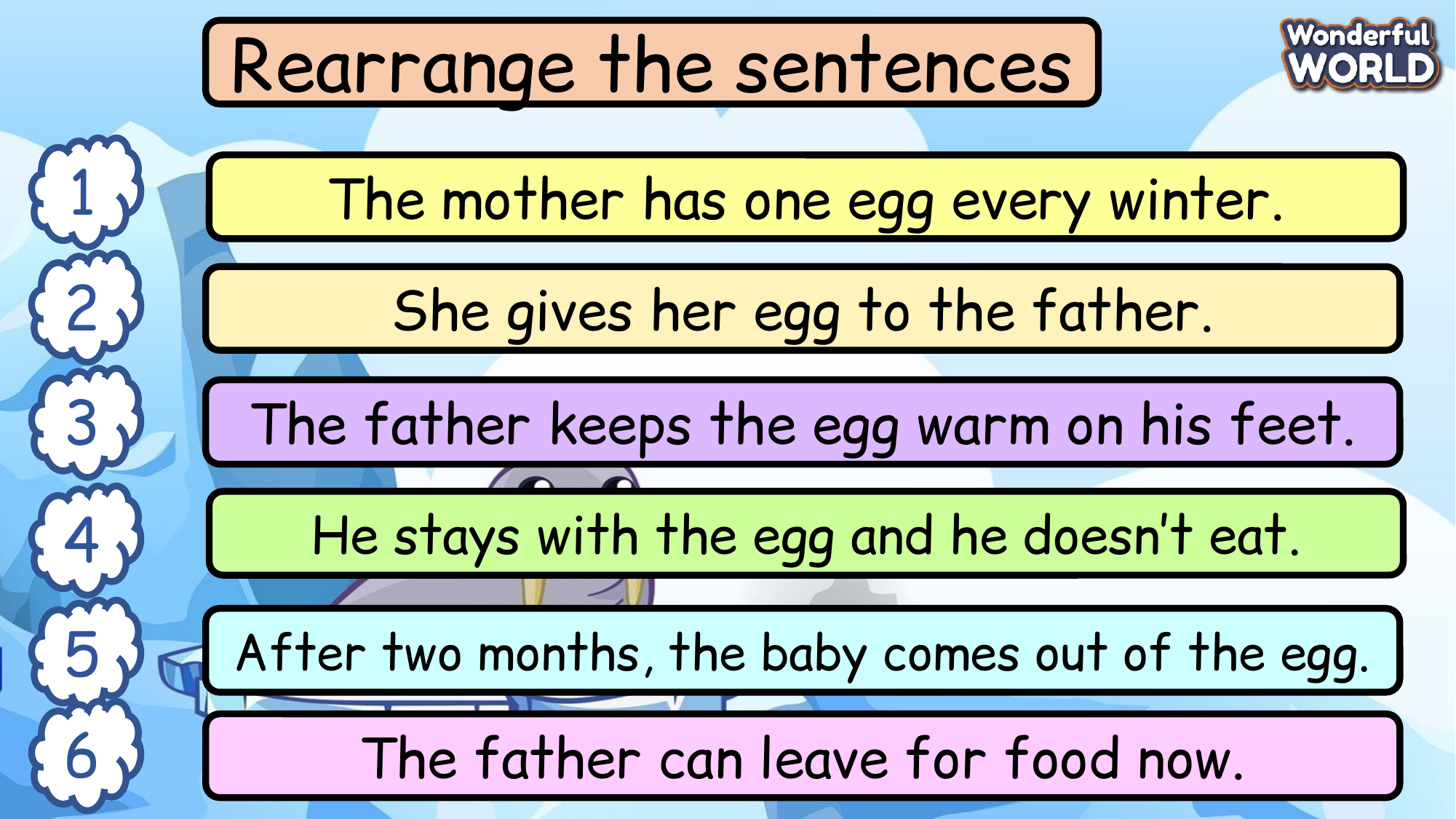

Rearrange the sentences
1
The mother has one egg every winter.
2
She gives her egg to the father.
3
The father keeps the egg warm on his feet.
4
He stays with the egg and he doesn’t eat.
5
After two months, the baby comes out of the egg.
6
The father can leave for food now.